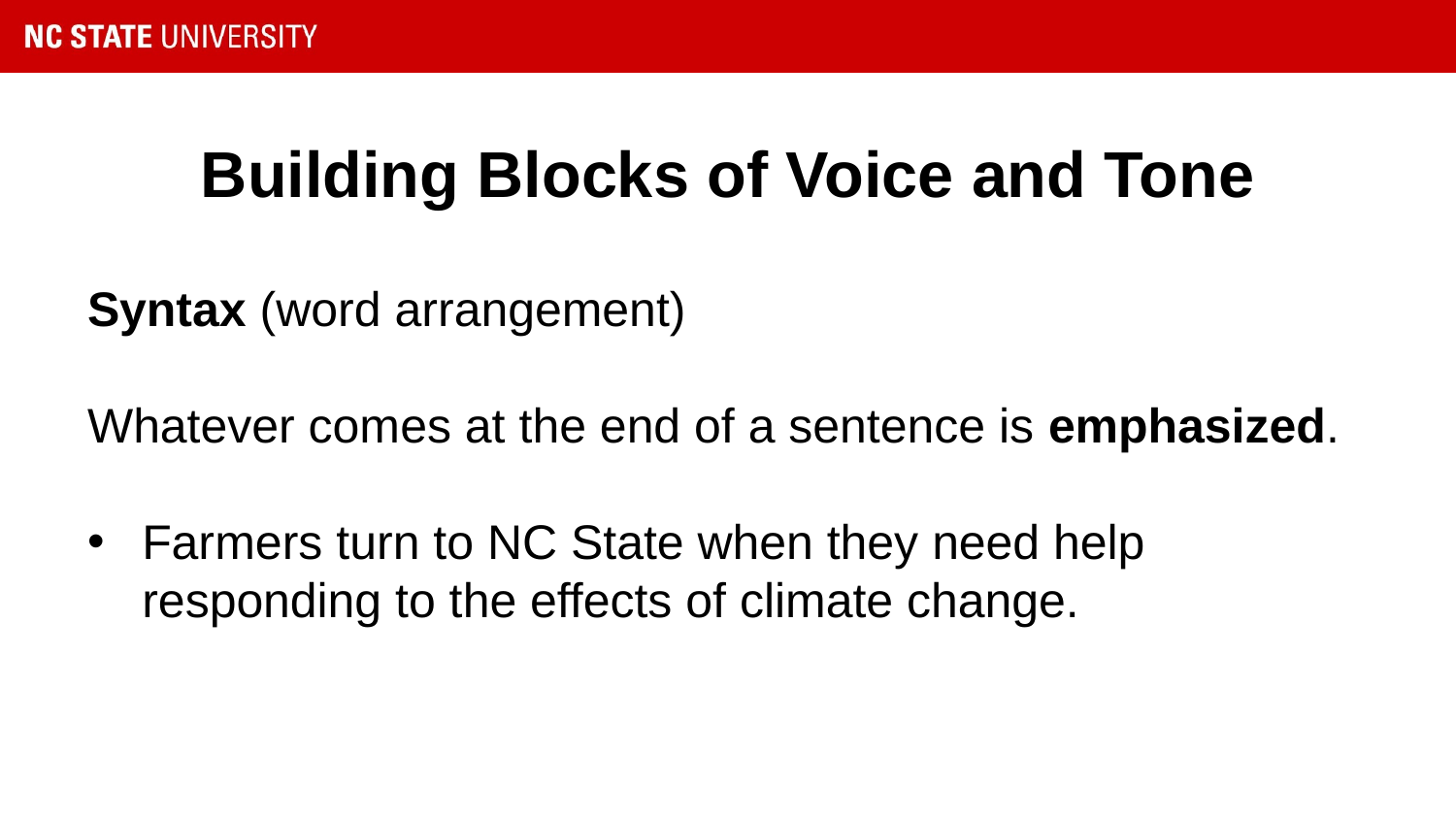

# Building Blocks of Voice and Tone
Syntax (word arrangement)

Whatever comes at the end of a sentence is emphasized.

Farmers turn to NC State when they need help responding to the effects of climate change.